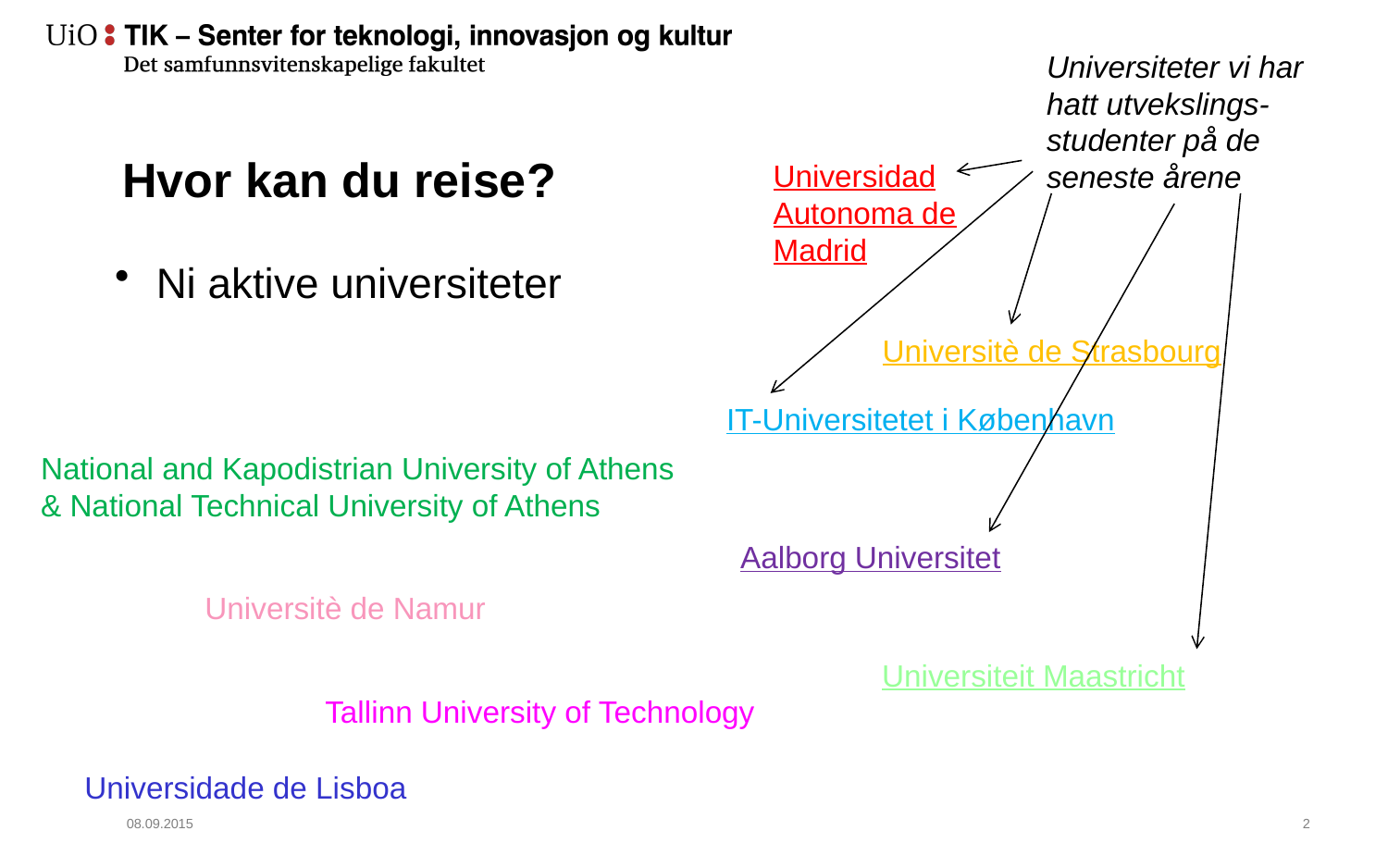

Universiteter vi har hatt utvekslings- studenter på de seneste årene
# Hvor kan du reise?
Universidad Autonoma de Madrid
Ni aktive universiteter

Universitè de Strasbourg
IT-Universitetet i København
National and Kapodistrian University of Athens
& National Technical University of Athens
Aalborg Universitet
Universitè de Namur
Universiteit Maastricht
Tallinn University of Technology
Universidade de Lisboa
08.09.2015
2